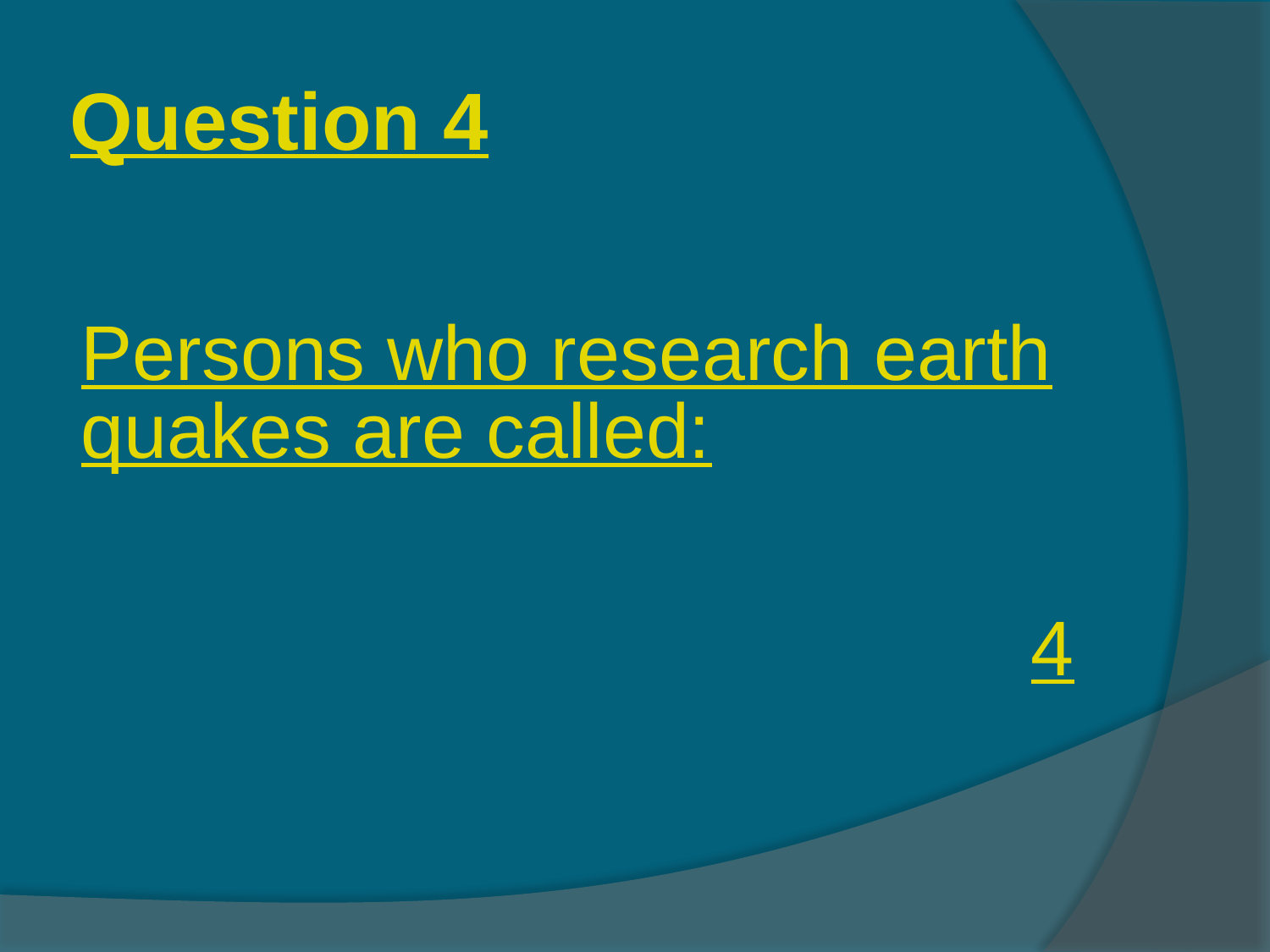

# Question 4

Persons who research earthquakes are called:

                                            4